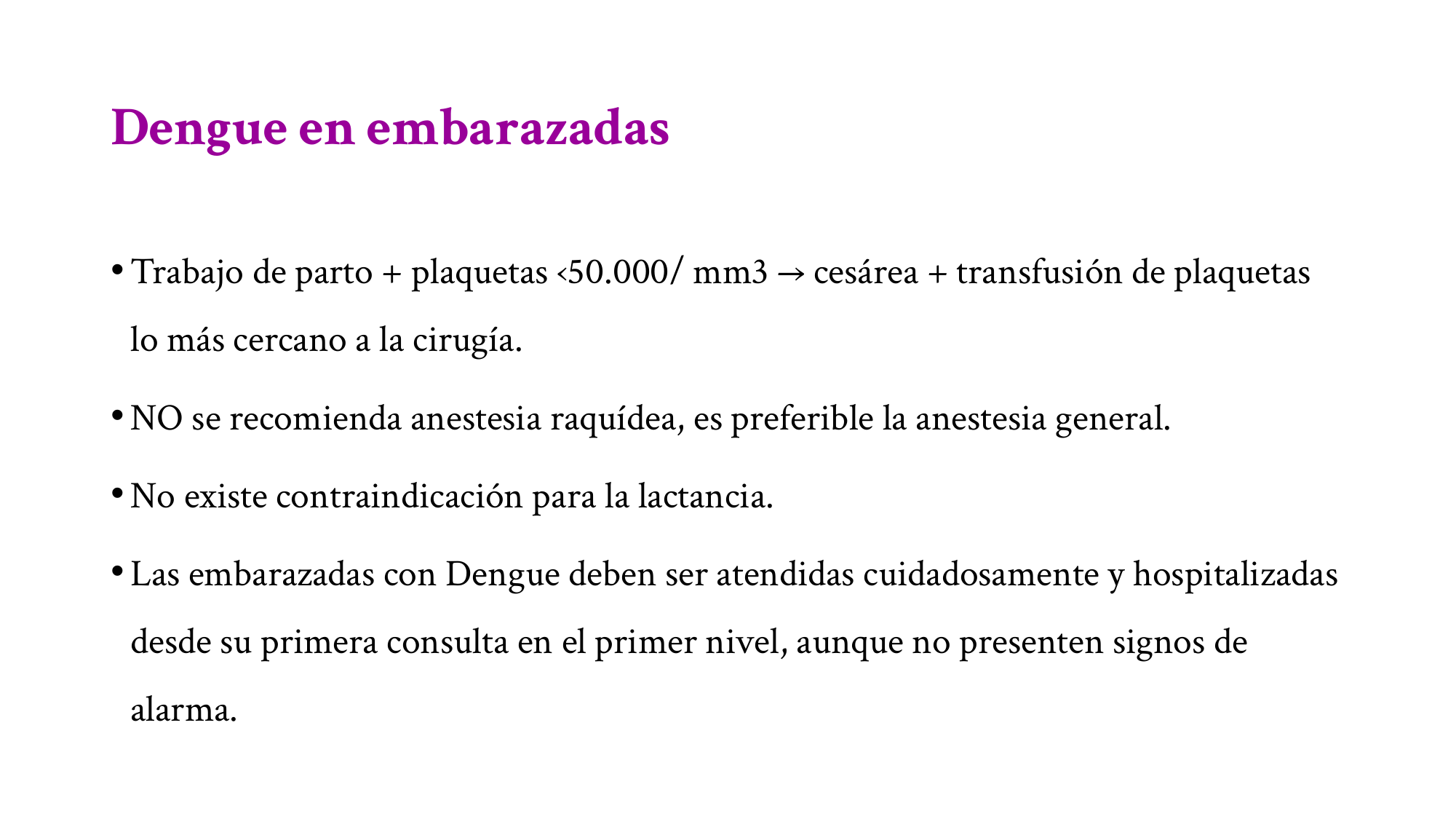

# Dengue en embarazadas
Trabajo de parto + plaquetas ‹50.000/ mm3 → cesárea + transfusión de plaquetas lo más cercano a la cirugía.
NO se recomienda anestesia raquídea, es preferible la anestesia general.
No existe contraindicación para la lactancia.
Las embarazadas con Dengue deben ser atendidas cuidadosamente y hospitalizadas desde su primera consulta en el primer nivel, aunque no presenten signos de alarma.